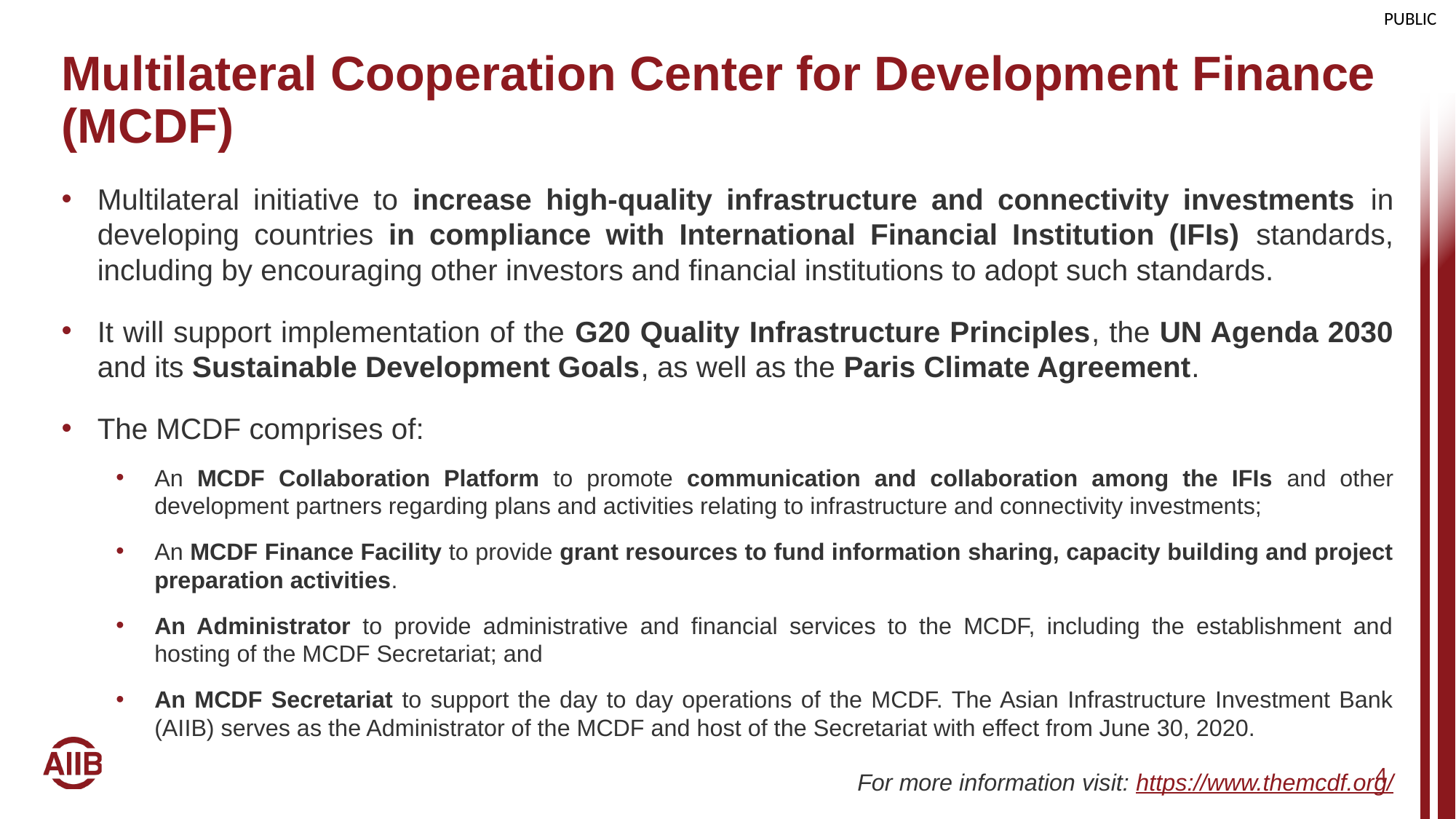

# Multilateral Cooperation Center for Development Finance (MCDF)
Multilateral initiative to increase high-quality infrastructure and connectivity investments in developing countries in compliance with International Financial Institution (IFIs) standards, including by encouraging other investors and financial institutions to adopt such standards.
It will support implementation of the G20 Quality Infrastructure Principles, the UN Agenda 2030 and its Sustainable Development Goals, as well as the Paris Climate Agreement.
The MCDF comprises of:
An MCDF Collaboration Platform to promote communication and collaboration among the IFIs and other development partners regarding plans and activities relating to infrastructure and connectivity investments;
An MCDF Finance Facility to provide grant resources to fund information sharing, capacity building and project preparation activities.
An Administrator to provide administrative and financial services to the MCDF, including the establishment and hosting of the MCDF Secretariat; and
An MCDF Secretariat to support the day to day operations of the MCDF. The Asian Infrastructure Investment Bank (AIIB) serves as the Administrator of the MCDF and host of the Secretariat with effect from June 30, 2020.
For more information visit: https://www.themcdf.org/